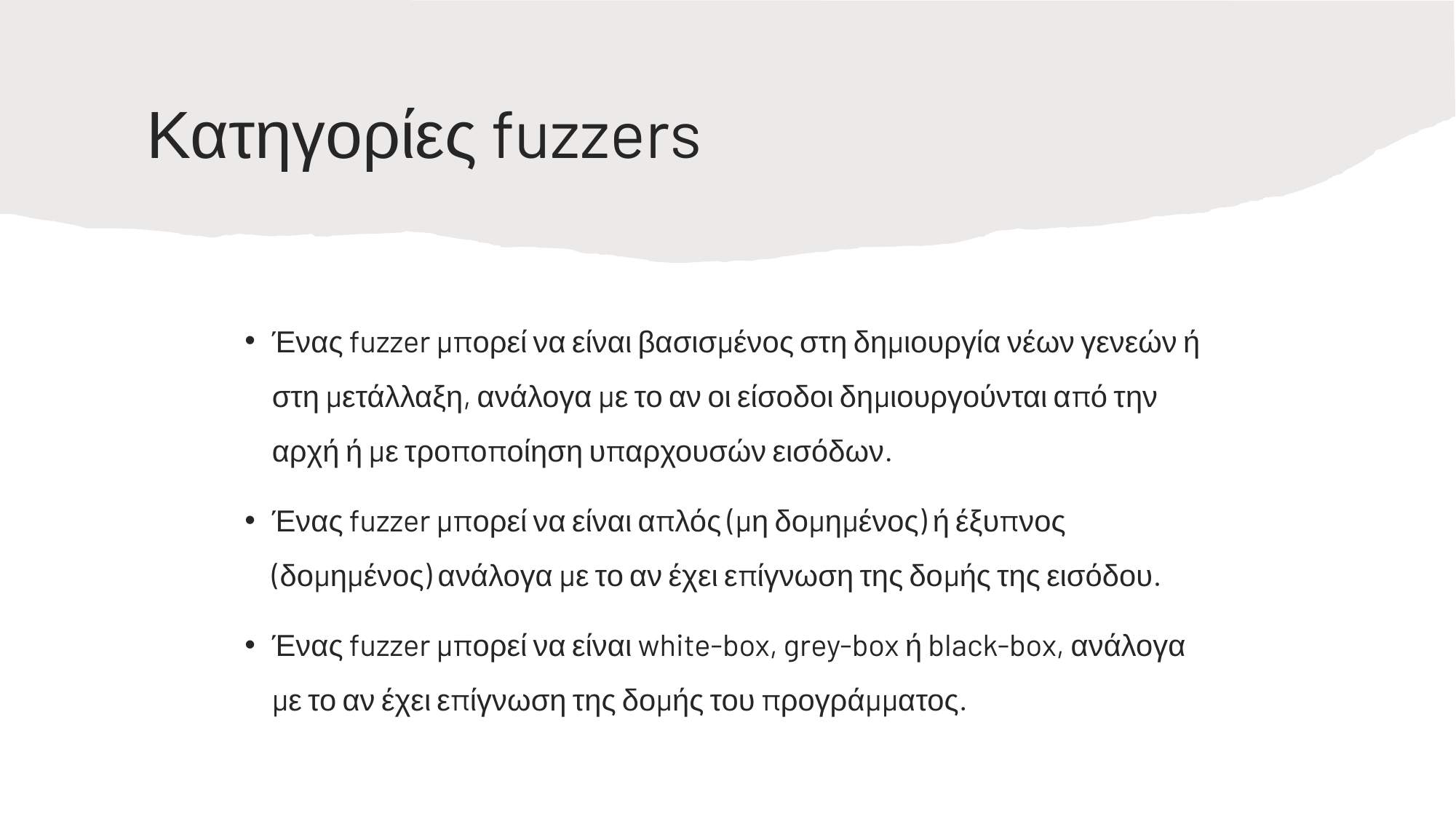

# Κατηγορίες fuzzers
Ένας fuzzer μπορεί να είναι βασισμένος στη δημιουργία νέων γενεών ή στη μετάλλαξη, ανάλογα με το αν οι είσοδοι δημιουργούνται από την αρχή ή με τροποποίηση υπαρχουσών εισόδων.
Ένας fuzzer μπορεί να είναι απλός (μη δομημένος) ή έξυπνος (δομημένος) ανάλογα με το αν έχει επίγνωση της δομής της εισόδου.
Ένας fuzzer μπορεί να είναι white-box, grey-box ή black-box, ανάλογα με το αν έχει επίγνωση της δομής του προγράμματος.